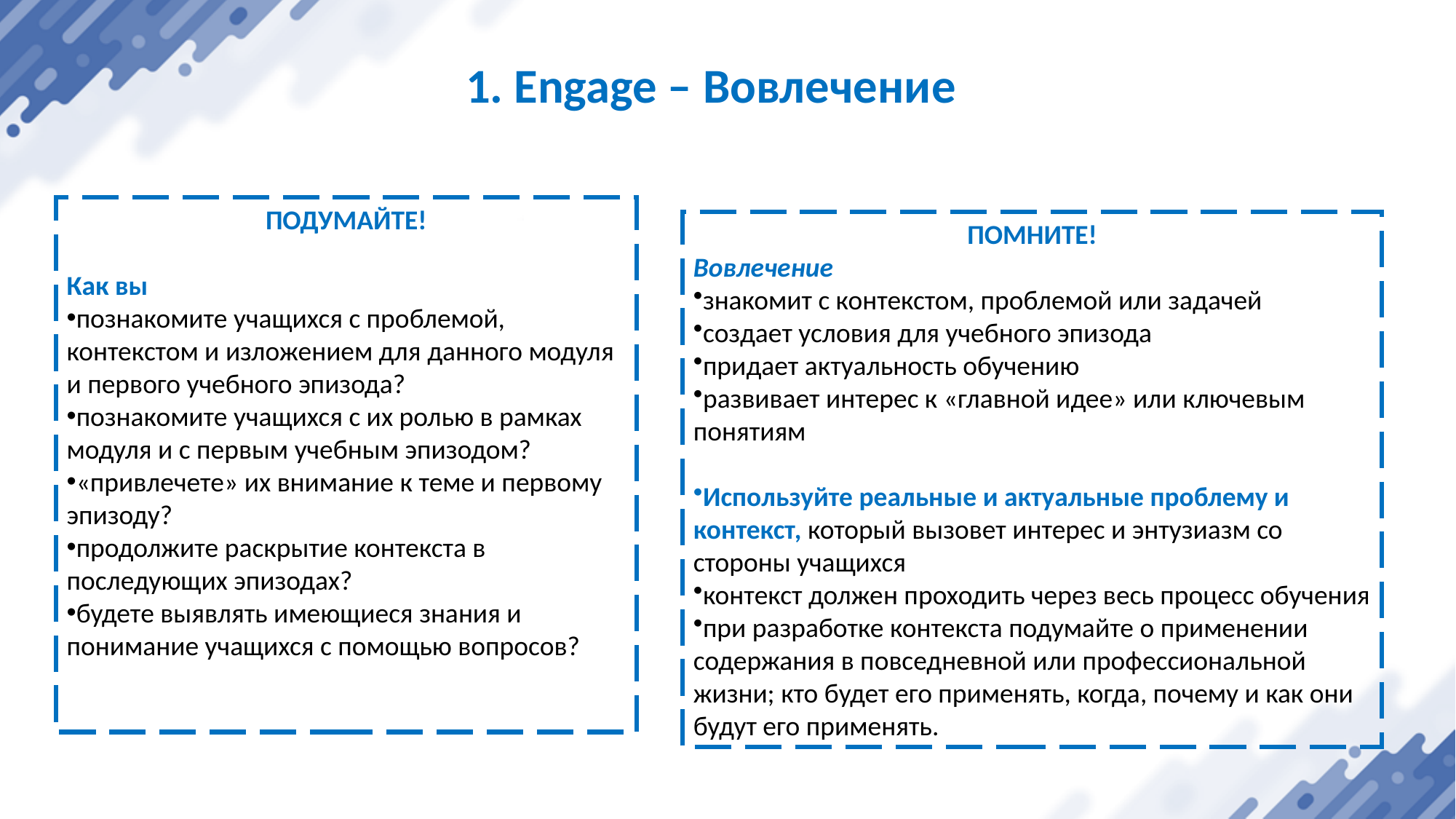

1. Engage – Вовлечение

ПОМНИТЕ!
Вовлечение
знакомит с контекстом, проблемой или задачей
создает условия для учебного эпизода
придает актуальность обучению
развивает интерес к «главной идее» или ключевым понятиям

Используйте реальные и актуальные проблему и контекст, который вызовет интерес и энтузиазм со стороны учащихся
контекст должен проходить через весь процесс обучения
при разработке контекста подумайте о применении содержания в повседневной или профессиональной жизни; кто будет его применять, когда, почему и как они будут его применять.
ПОДУМАЙТЕ!

Как вы
познакомите учащихся с проблемой, контекстом и изложением для данного модуля и первого учебного эпизода?
познакомите учащихся с их ролью в рамках модуля и с первым учебным эпизодом?
«привлечете» их внимание к теме и первому эпизоду?
продолжите раскрытие контекста в последующих эпизодах?
будете выявлять имеющиеся знания и понимание учащихся с помощью вопросов?